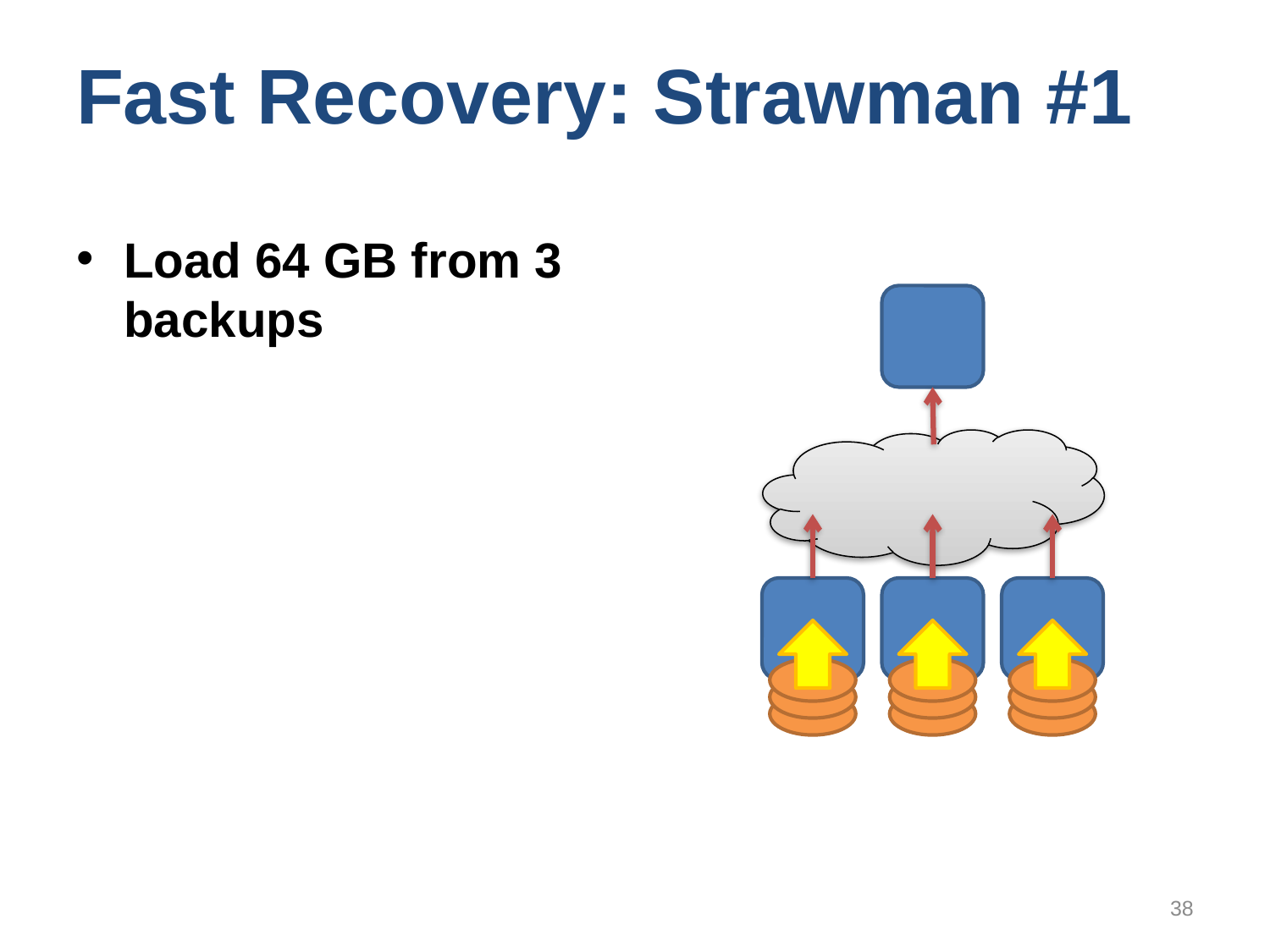

# Fast Recovery: Strawman #1
Load 64 GB from 3 backups

38